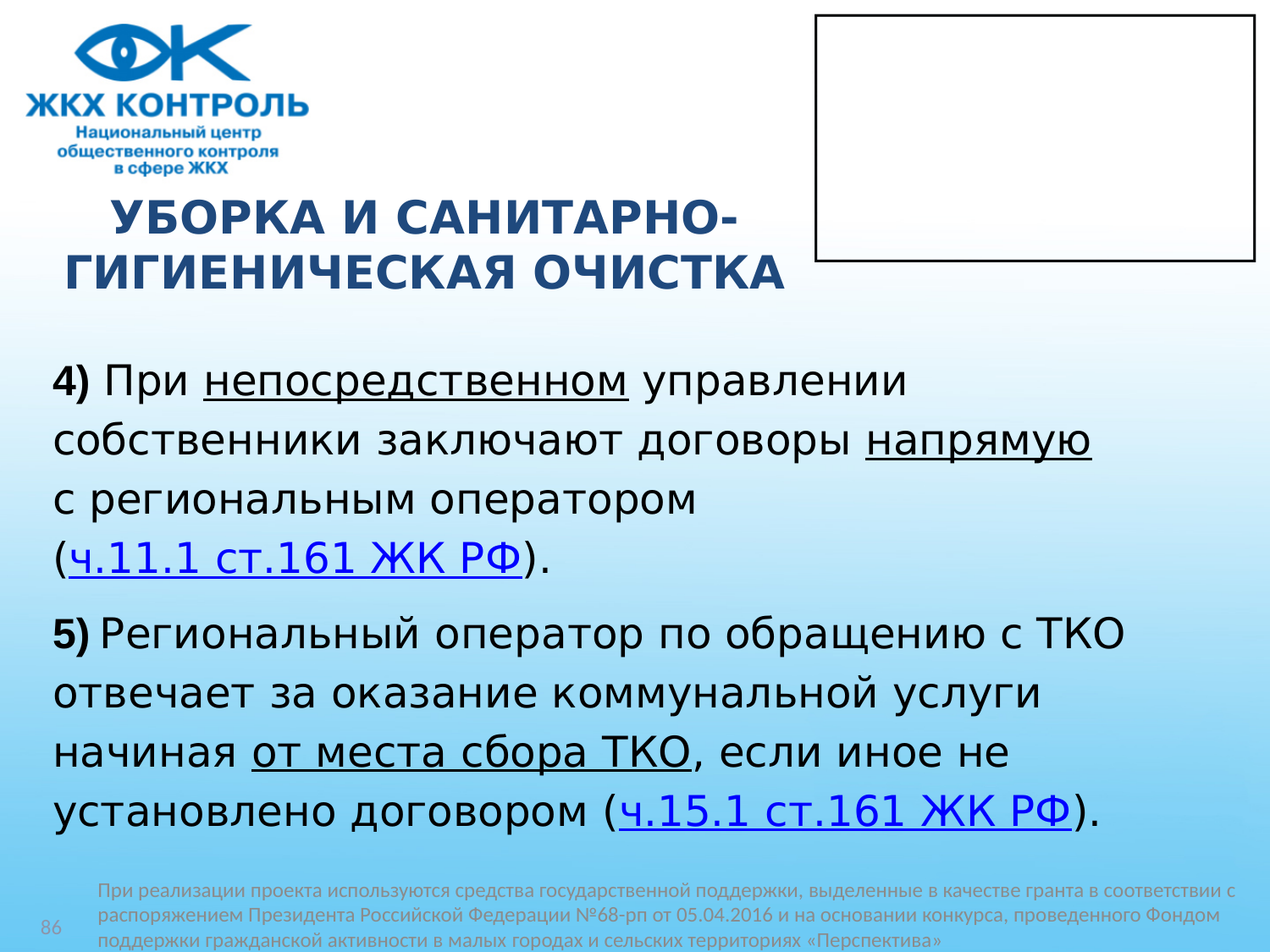

# УБОРКА И САНИТАРНО-ГИГИЕНИЧЕСКАЯ ОЧИСТКА
4) При непосредственном управлении
собственники заключают договоры напрямую
с региональным оператором
(ч.11.1 ст.161 ЖК РФ).
5) Региональный оператор по обращению с ТКО
отвечает за оказание коммунальной услуги
начиная от места сбора ТКО, если иное не
установлено договором (ч.15.1 ст.161 ЖК РФ).

86
При реализации проекта используются средства государственной поддержки, выделенные в качестве гранта в соответствии c распоряжением Президента Российской Федерации №68-рп от 05.04.2016 и на основании конкурса, проведенного Фондом поддержки гражданской активности в малых городах и сельских территориях «Перспектива»